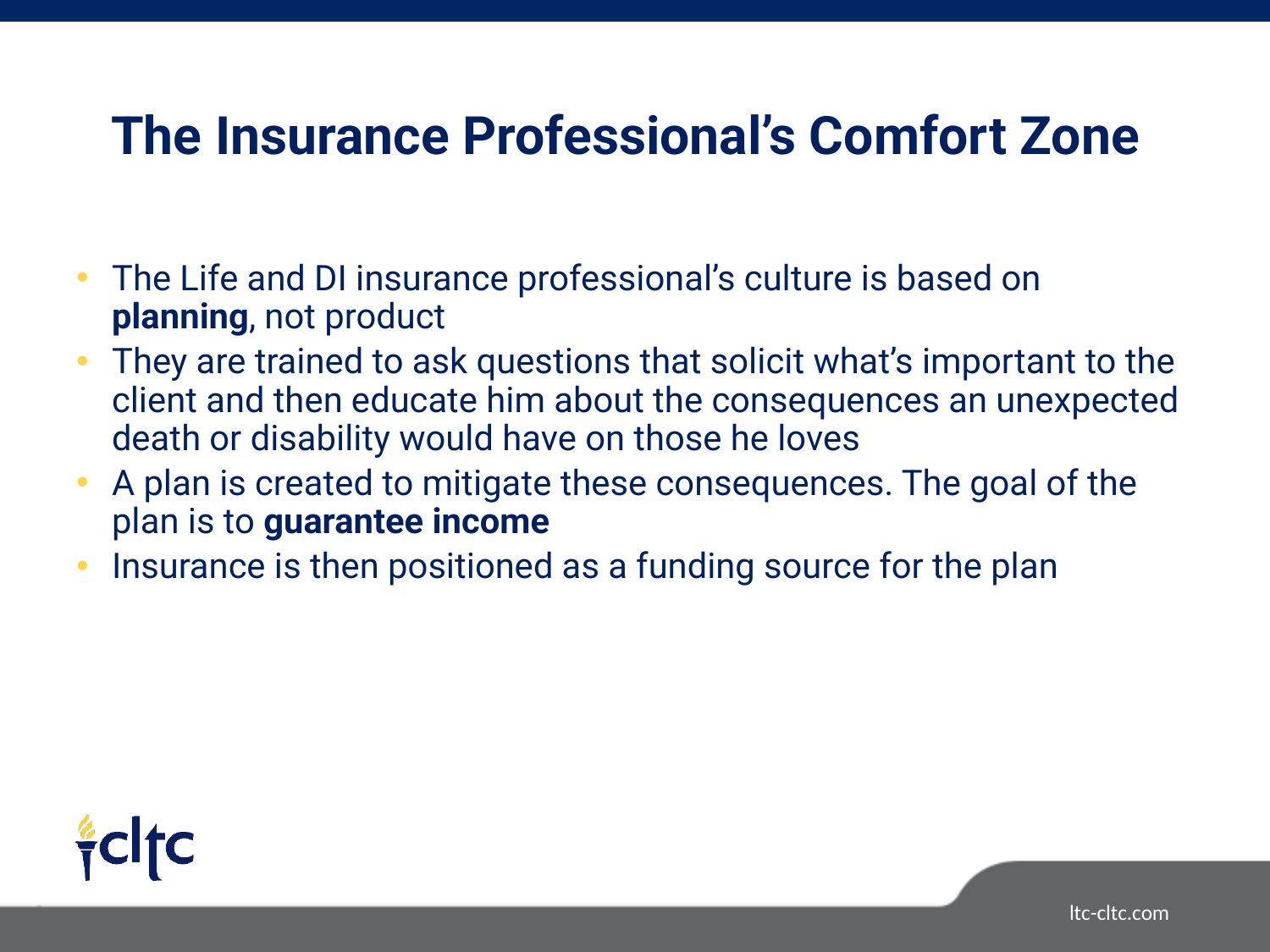

The Insurance Professional’s Comfort Zone
The Life and DI insurance professional’s culture is based on planning, not product
They are trained to ask questions that solicit what’s important to the client and then educate him about the consequences an unexpected death or disability would have on those he loves
A plan is created to mitigate these consequences. The goal of the plan is to guarantee income
Insurance is then positioned as a funding source for the plan